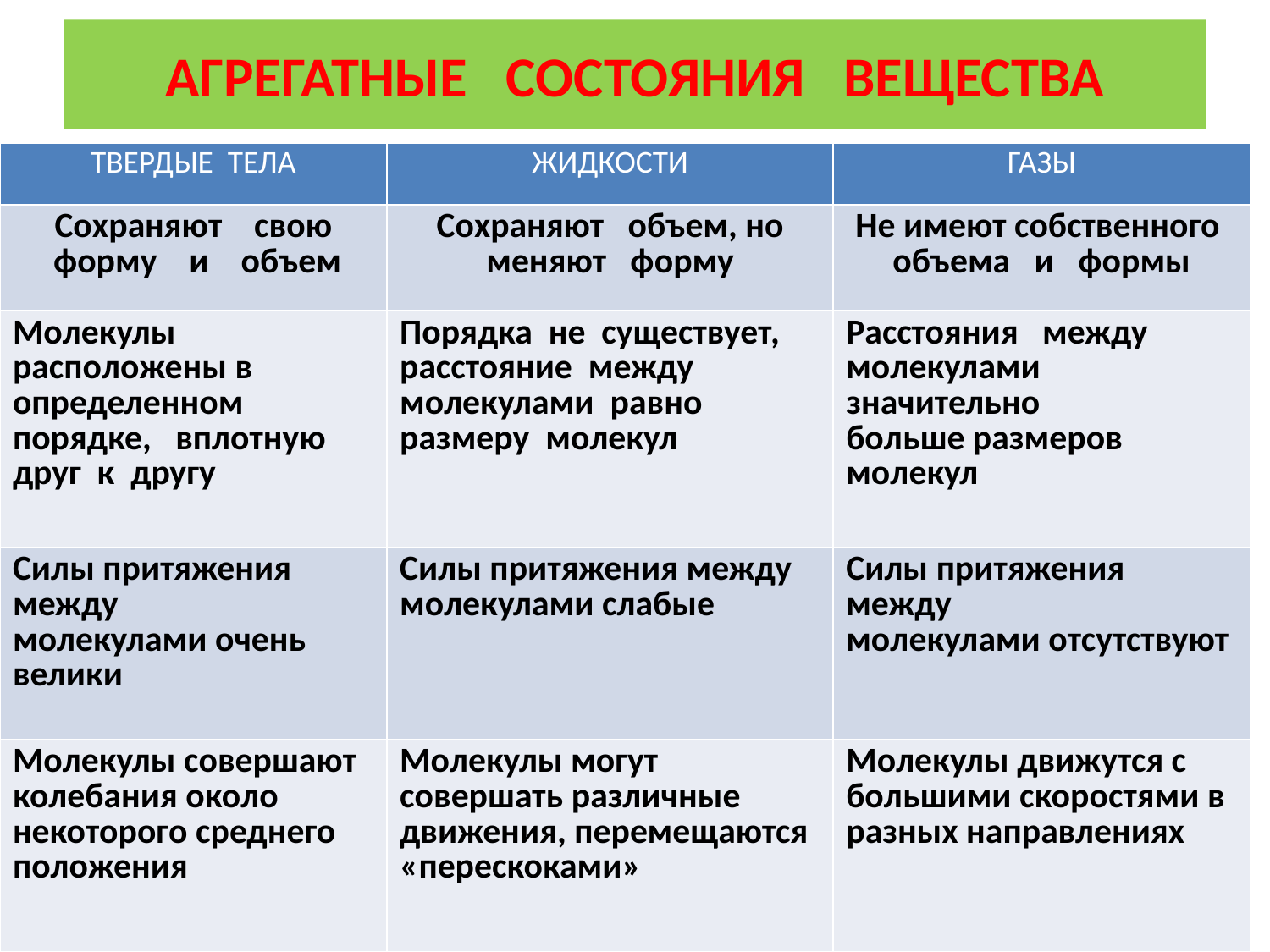

# АГРЕГАТНЫЕ   СОСТОЯНИЯ   ВЕЩЕСТВА
| ТВЕРДЫЕ ТЕЛА | ЖИДКОСТИ | ГАЗЫ |
| --- | --- | --- |
| Сохраняют свою форму и объем | Сохраняют объем, но меняют форму | Не имеют собственного объема и формы |
| Молекулы расположены в определенном порядке, вплотную друг к другу | Порядка не существует, расстояние между молекулами равно размеру молекул | Расстояния между молекулами значительно больше размеров молекул |
| Силы притяжения между молекулами очень велики | Силы притяжения между молекулами слабые | Силы притяжения между молекулами отсутствуют |
| Молекулы совершают колебания около некоторого среднего положения | Молекулы могут совершать различные движения, перемещаются «перескоками» | Молекулы движутся с большими скоростями в разных направлениях |